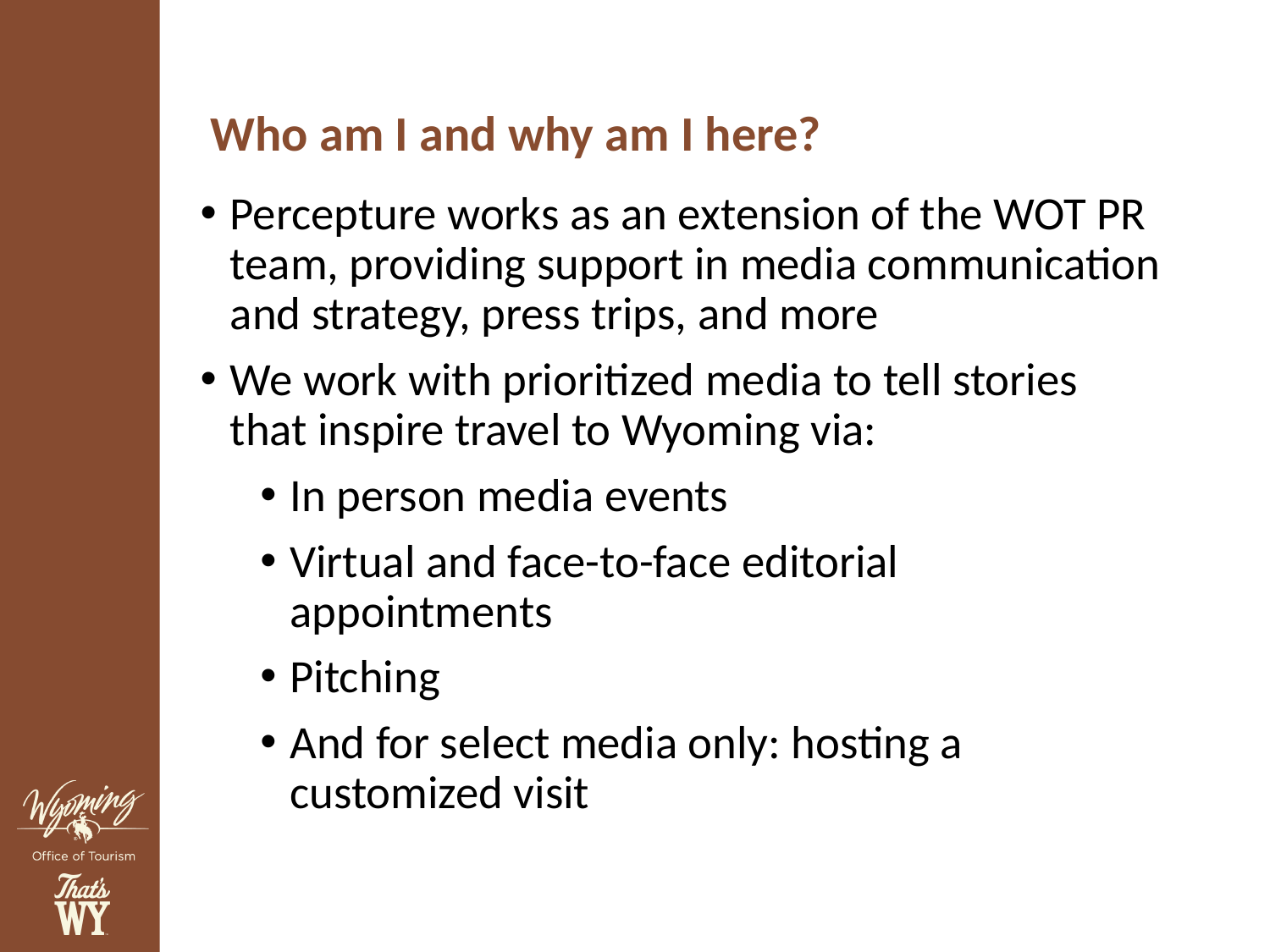

Who am I and why am I here?
Percepture works as an extension of the WOT PR team, providing support in media communication and strategy, press trips, and more
We work with prioritized media to tell stories that inspire travel to Wyoming via:
In person media events
Virtual and face-to-face editorial appointments
Pitching
And for select media only: hosting a customized visit